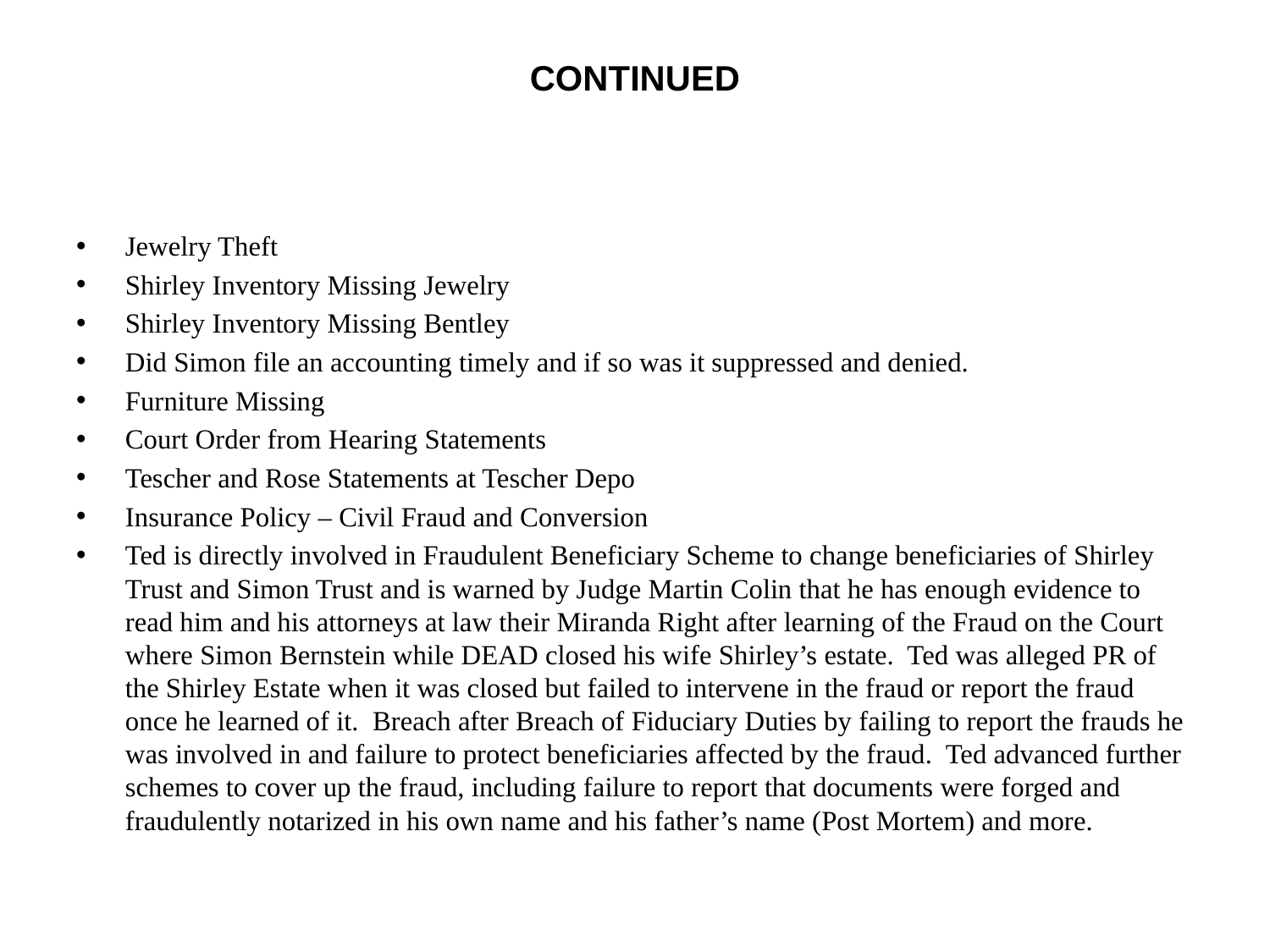

# continued
Jewelry Theft
Shirley Inventory Missing Jewelry
Shirley Inventory Missing Bentley
Did Simon file an accounting timely and if so was it suppressed and denied.
Furniture Missing
Court Order from Hearing Statements
Tescher and Rose Statements at Tescher Depo
Insurance Policy – Civil Fraud and Conversion
Ted is directly involved in Fraudulent Beneficiary Scheme to change beneficiaries of Shirley Trust and Simon Trust and is warned by Judge Martin Colin that he has enough evidence to read him and his attorneys at law their Miranda Right after learning of the Fraud on the Court where Simon Bernstein while DEAD closed his wife Shirley’s estate.  Ted was alleged PR of the Shirley Estate when it was closed but failed to intervene in the fraud or report the fraud once he learned of it.  Breach after Breach of Fiduciary Duties by failing to report the frauds he was involved in and failure to protect beneficiaries affected by the fraud.  Ted advanced further schemes to cover up the fraud, including failure to report that documents were forged and fraudulently notarized in his own name and his father’s name (Post Mortem) and more.